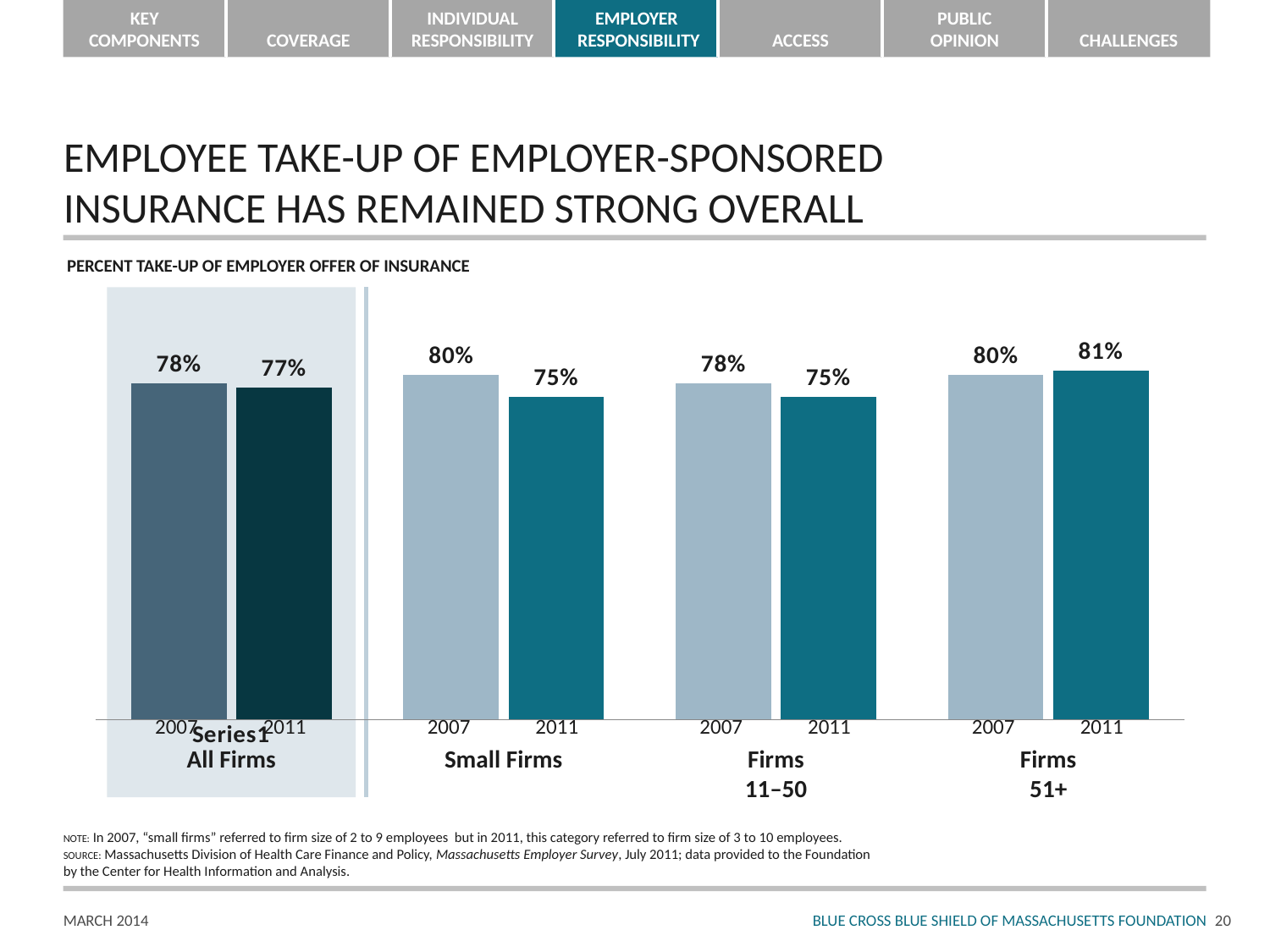

# EMPLOYEE TAKE-UP OF EMPLOYER-SPONSORED INSURANCE HAS REMAINED STRONG OVERALL
PERCENT TAKE-UP OF EMPLOYER OFFER OF INSURANCE

### Chart

| Category | Column1 | Column2 |
|---|---|---|
|  | 0.78 | 0.7700000000000018 |
|  | 0.8 | 0.7500000000000017 |
|  | 0.78 | 0.7500000000000017 |
|  | 0.8 | 0.81 |
2007
2011
All Firms
2007
2011
Small Firms
2007
2011
Firms
11–50
2007
2011
Firms
51+
NOTE: In 2007, “small firms” referred to firm size of 2 to 9 employees  but in 2011, this category referred to firm size of 3 to 10 employees.
SOURCE: Massachusetts Division of Health Care Finance and Policy, Massachusetts Employer Survey, July 2011; data provided to the Foundation
by the Center for Health Information and Analysis.
20